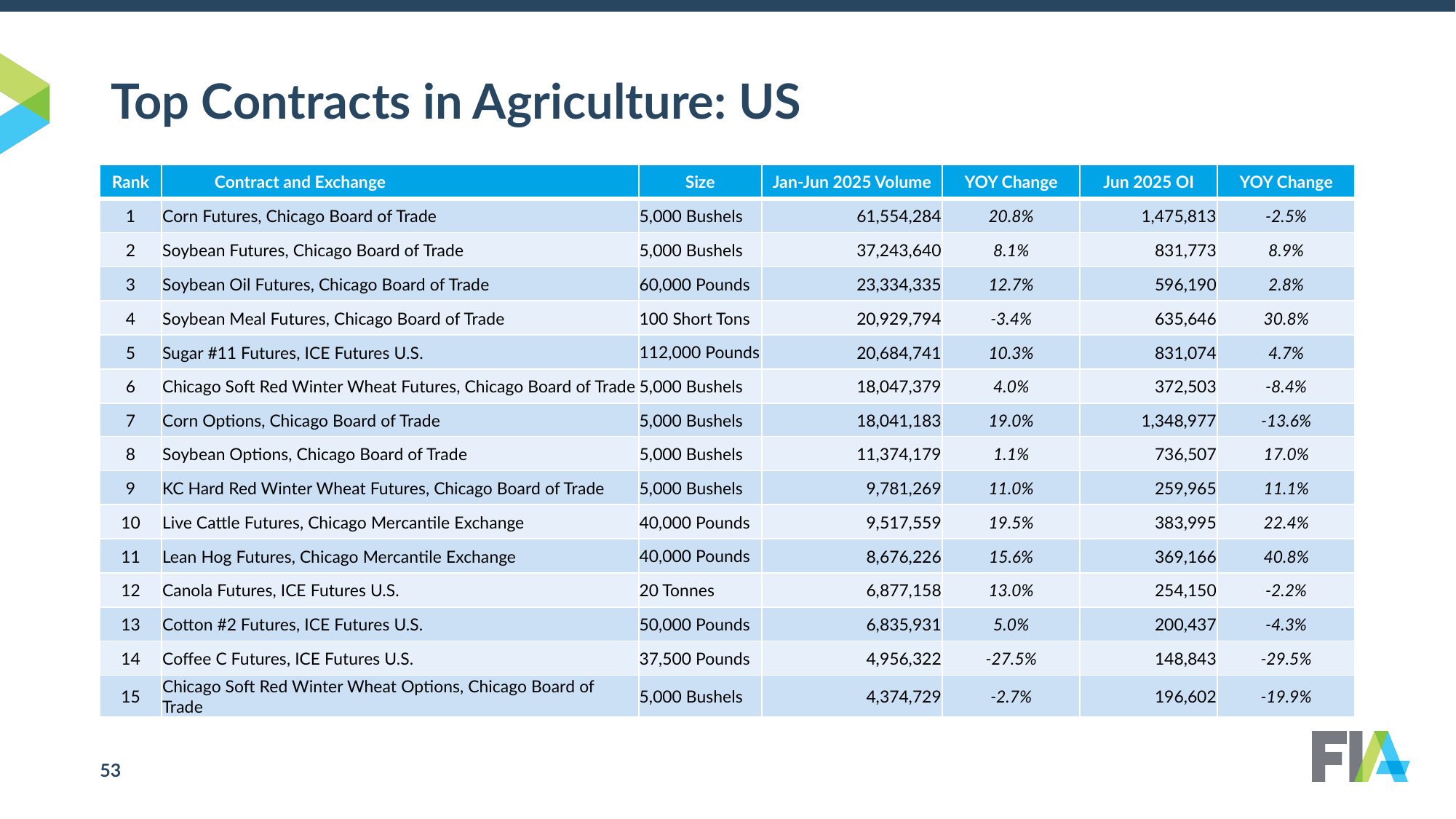

# Top Contracts in Agriculture: US
| Rank | Contract and Exchange | Size | Jan-Jun 2025 Volume | YOY Change | Jun 2025 OI | YOY Change |
| --- | --- | --- | --- | --- | --- | --- |
| 1 | Corn Futures, Chicago Board of Trade | 5,000 Bushels | 61,554,284 | 20.8% | 1,475,813 | -2.5% |
| 2 | Soybean Futures, Chicago Board of Trade | 5,000 Bushels | 37,243,640 | 8.1% | 831,773 | 8.9% |
| 3 | Soybean Oil Futures, Chicago Board of Trade | 60,000 Pounds | 23,334,335 | 12.7% | 596,190 | 2.8% |
| 4 | Soybean Meal Futures, Chicago Board of Trade | 100 Short Tons | 20,929,794 | -3.4% | 635,646 | 30.8% |
| 5 | Sugar #11 Futures, ICE Futures U.S. | 112,000 Pounds | 20,684,741 | 10.3% | 831,074 | 4.7% |
| 6 | Chicago Soft Red Winter Wheat Futures, Chicago Board of Trade | 5,000 Bushels | 18,047,379 | 4.0% | 372,503 | -8.4% |
| 7 | Corn Options, Chicago Board of Trade | 5,000 Bushels | 18,041,183 | 19.0% | 1,348,977 | -13.6% |
| 8 | Soybean Options, Chicago Board of Trade | 5,000 Bushels | 11,374,179 | 1.1% | 736,507 | 17.0% |
| 9 | KC Hard Red Winter Wheat Futures, Chicago Board of Trade | 5,000 Bushels | 9,781,269 | 11.0% | 259,965 | 11.1% |
| 10 | Live Cattle Futures, Chicago Mercantile Exchange | 40,000 Pounds | 9,517,559 | 19.5% | 383,995 | 22.4% |
| 11 | Lean Hog Futures, Chicago Mercantile Exchange | 40,000 Pounds | 8,676,226 | 15.6% | 369,166 | 40.8% |
| 12 | Canola Futures, ICE Futures U.S. | 20 Tonnes | 6,877,158 | 13.0% | 254,150 | -2.2% |
| 13 | Cotton #2 Futures, ICE Futures U.S. | 50,000 Pounds | 6,835,931 | 5.0% | 200,437 | -4.3% |
| 14 | Coffee C Futures, ICE Futures U.S. | 37,500 Pounds | 4,956,322 | -27.5% | 148,843 | -29.5% |
| 15 | Chicago Soft Red Winter Wheat Options, Chicago Board of Trade | 5,000 Bushels | 4,374,729 | -2.7% | 196,602 | -19.9% |